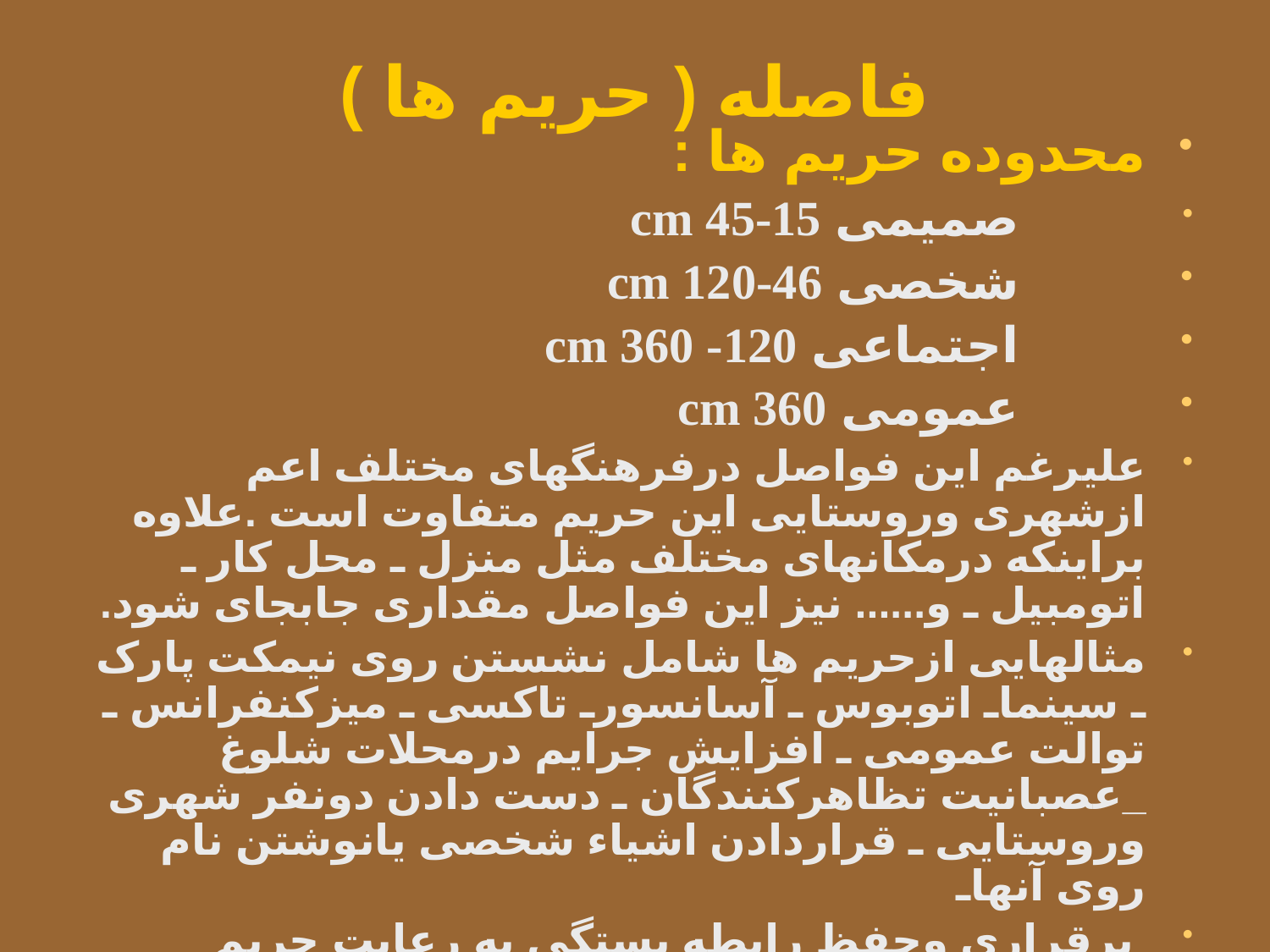

# فاصله ( حریم ها )
محدوده حریم ها :
		صمیمی cm 45-15
		شخصی cm 120-46
		اجتماعی cm 360 -120
		عمومی cm 360
علیرغم این فواصل درفرهنگهای مختلف اعم ازشهری وروستایی این حریم متفاوت است .علاوه براینکه درمکانهای مختلف مثل منزل ـ محل کار ـ اتومبیل ـ و...... نیز این فواصل مقداری جابجای شود.
مثالهایی ازحریم ها شامل نشستن روی نیمکت پارک ـ سینماـ اتوبوس ـ آسانسورـ تاکسی ـ میزکنفرانس ـ توالت عمومی ـ افزایش جرایم درمحلات شلوغ _عصبانیت تظاهرکنندگان ـ دست دادن دونفر شهری وروستایی ـ قراردادن اشیاء شخصی یانوشتن نام روی آنهاـ
 برقراری وحفظ رابطه بستگی به رعایت حریم افرادواحترام به آن دارد.
فاصله ها با میزان علاقمندی- پایگاه اجتماعی و غریبه یا آشنا بودن در ارتباط است.